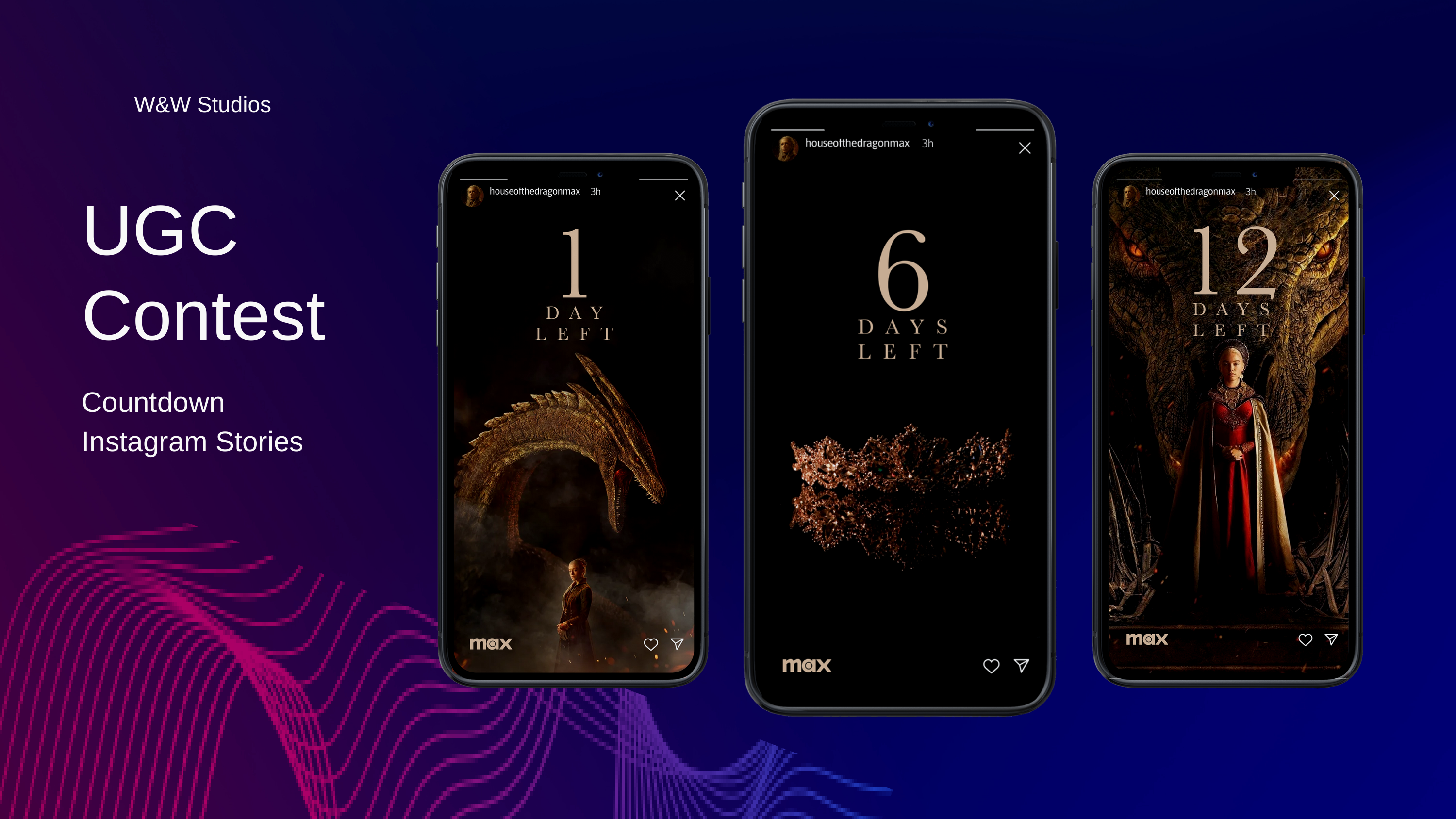

W&W Studios

UGC Contest
Countdown Instagram Stories